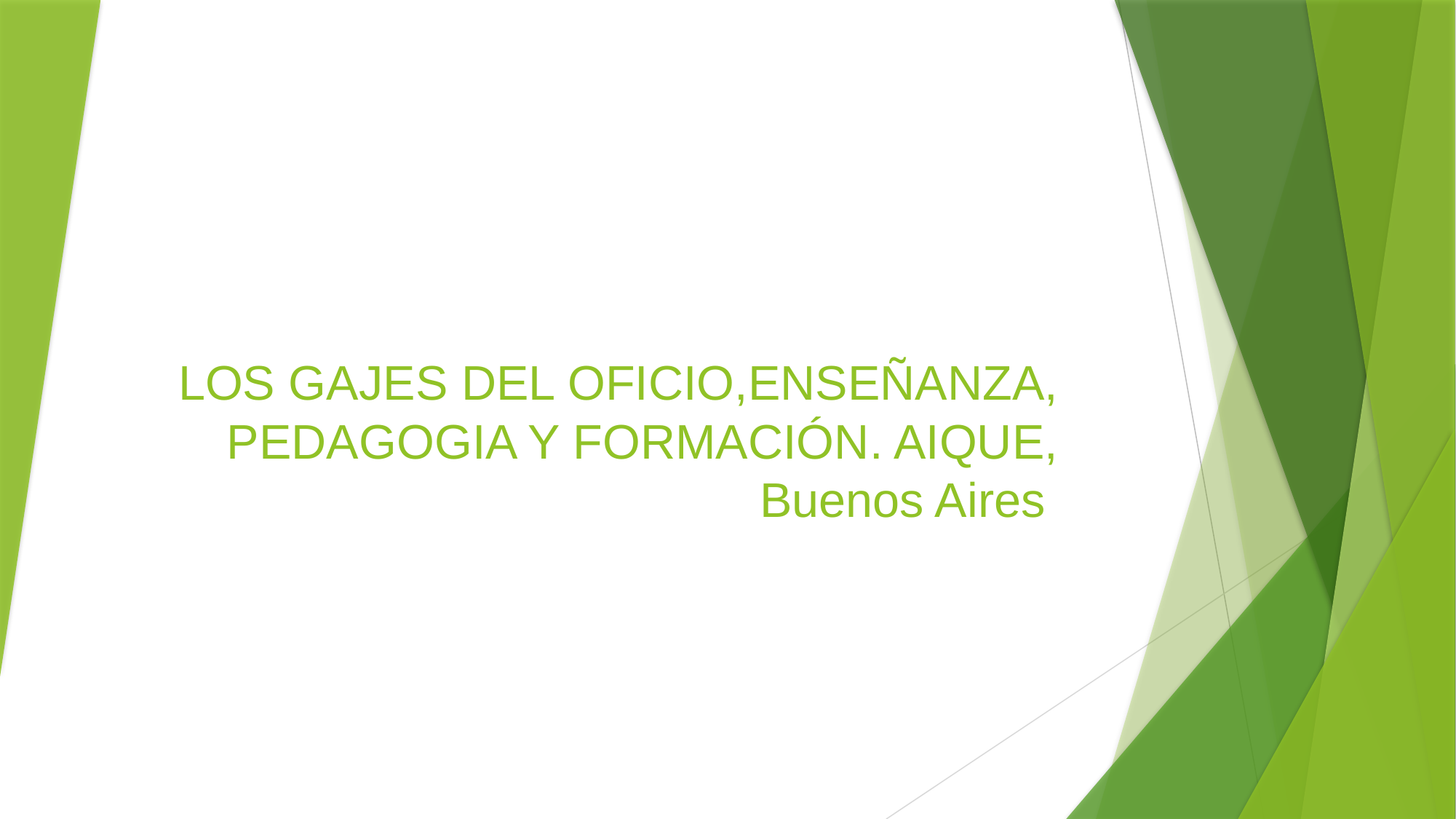

# LOS GAJES DEL OFICIO,ENSEÑANZA, PEDAGOGIA Y FORMACIÓN. AIQUE, Buenos Aires